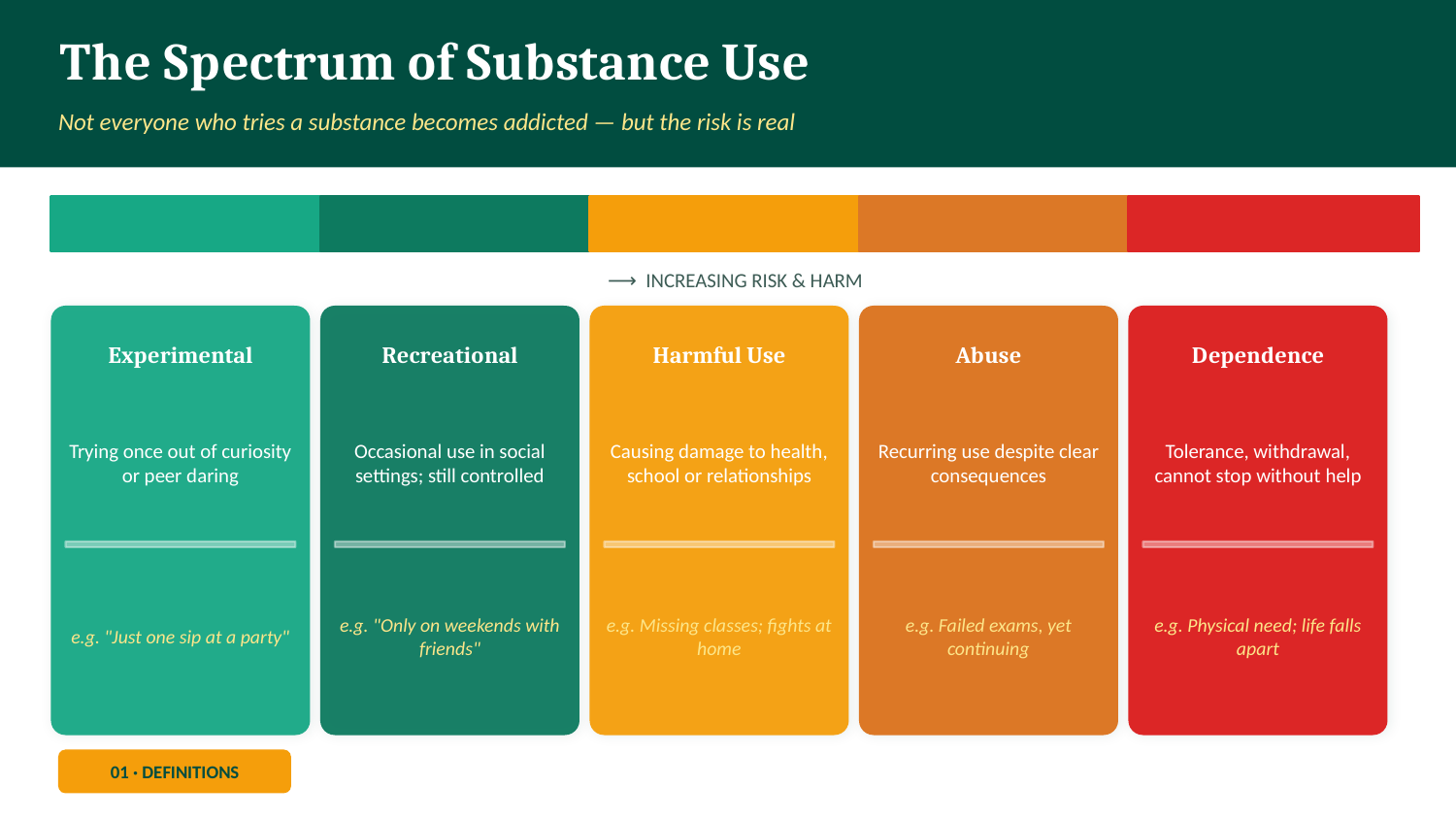

The Spectrum of Substance Use
Not everyone who tries a substance becomes addicted — but the risk is real

⟶  INCREASING RISK & HARM

Experimental
Recreational
Harmful Use
Abuse
Dependence
Trying once out of curiosity or peer daring
Occasional use in social settings; still controlled
Causing damage to health, school or relationships
Recurring use despite clear consequences
Tolerance, withdrawal, cannot stop without help

e.g. "Just one sip at a party"
e.g. "Only on weekends with friends"
e.g. Missing classes; fights at home
e.g. Failed exams, yet continuing
e.g. Physical need; life falls apart

01 · DEFINITIONS